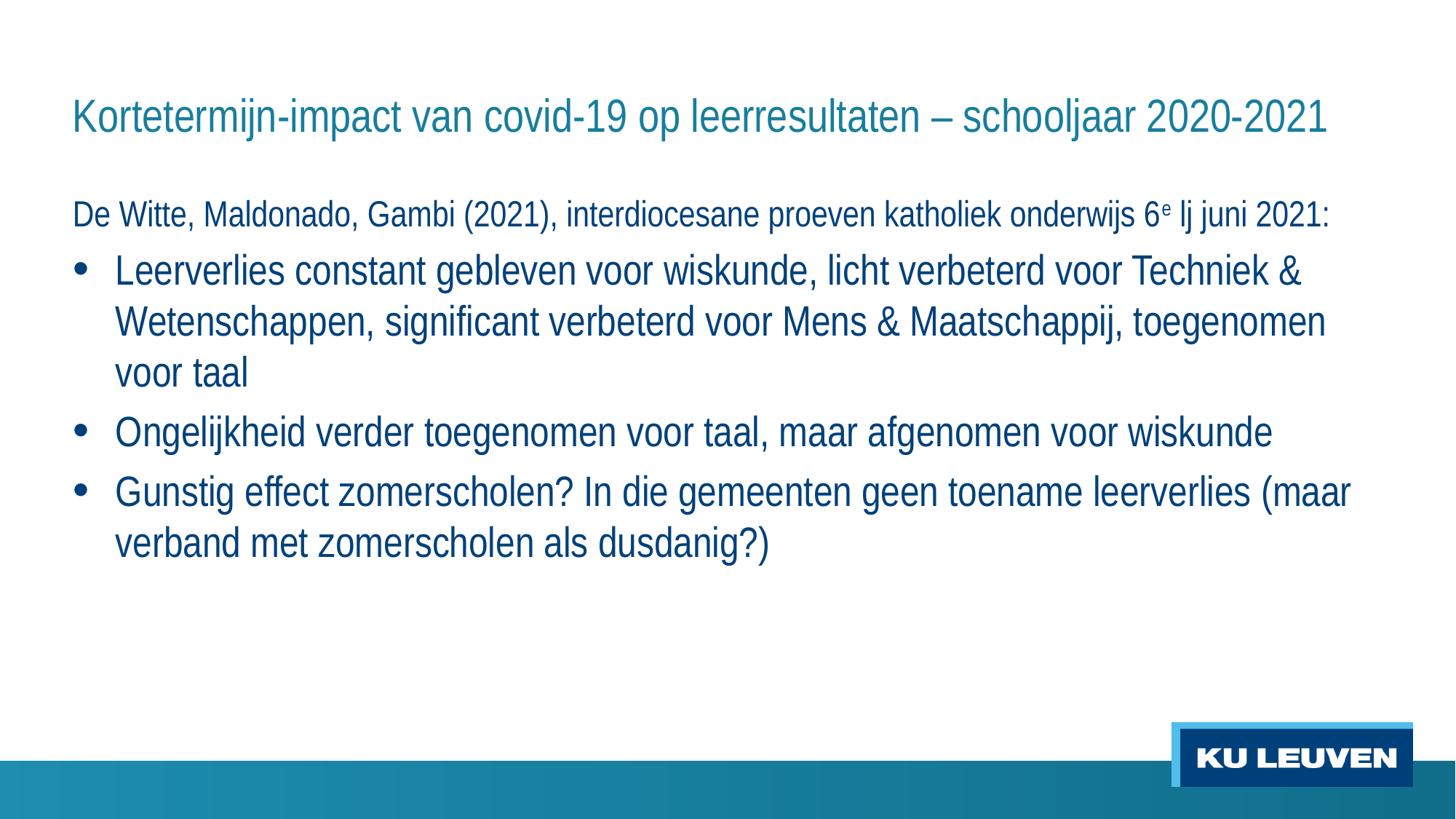

# Kortetermijn-impact van covid-19 op leerresultaten – schooljaar 2020-2021
De Witte, Maldonado, Gambi (2021), interdiocesane proeven katholiek onderwijs 6e lj juni 2021:
Leerverlies constant gebleven voor wiskunde, licht verbeterd voor Techniek & Wetenschappen, significant verbeterd voor Mens & Maatschappij, toegenomen voor taal
Ongelijkheid verder toegenomen voor taal, maar afgenomen voor wiskunde
Gunstig effect zomerscholen? In die gemeenten geen toename leerverlies (maar verband met zomerscholen als dusdanig?)